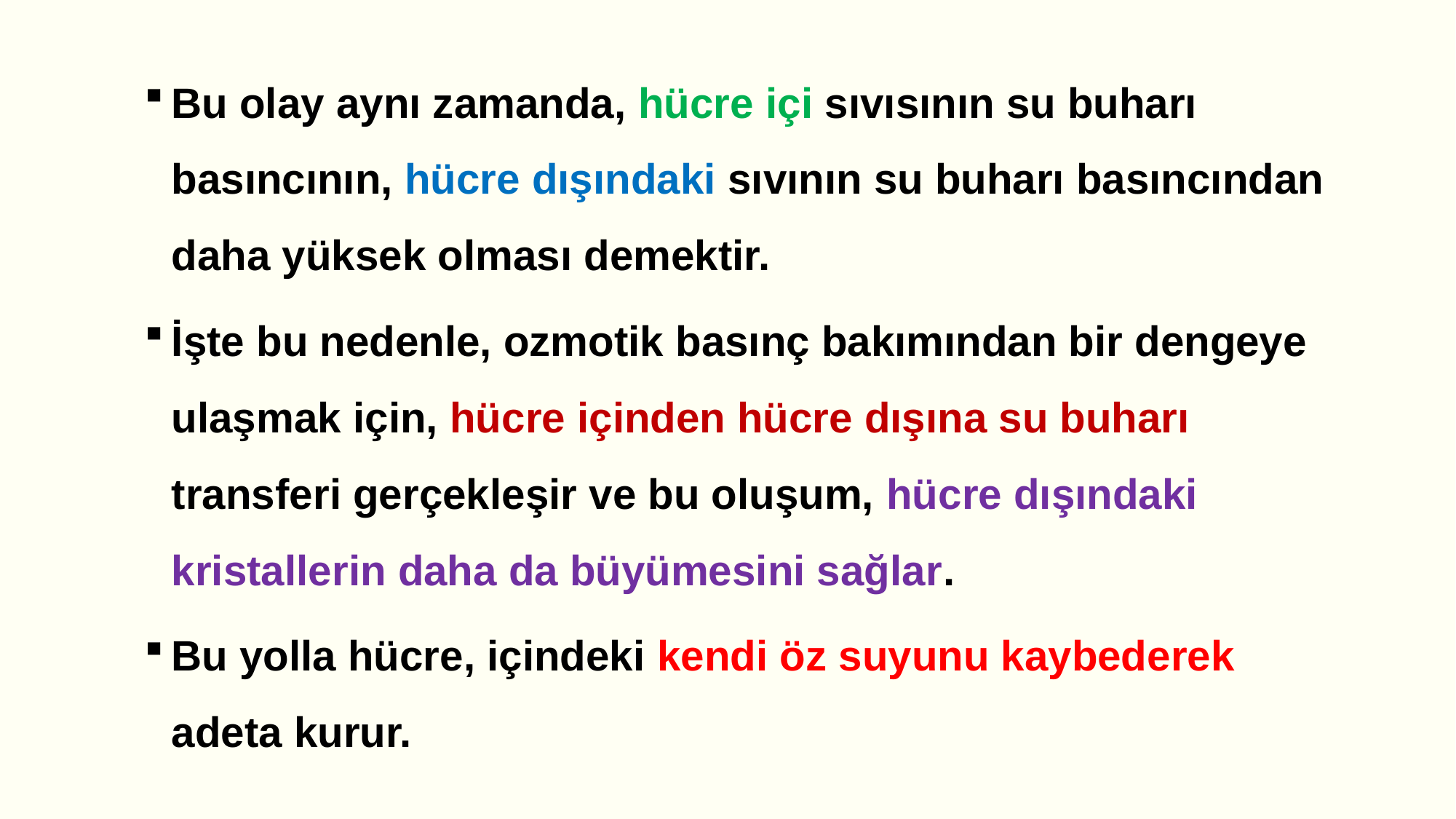

Bu olay aynı zamanda, hücre içi sıvısının su buharı basıncının, hücre dışındaki sıvının su buharı basıncından daha yüksek olması demektir.
İşte bu nedenle, ozmotik basınç bakımından bir dengeye ulaşmak için, hücre içinden hücre dışına su buharı transferi gerçekleşir ve bu oluşum, hücre dışındaki kristallerin daha da büyümesini sağlar.
Bu yolla hücre, içindeki kendi öz suyunu kaybederek adeta kurur.